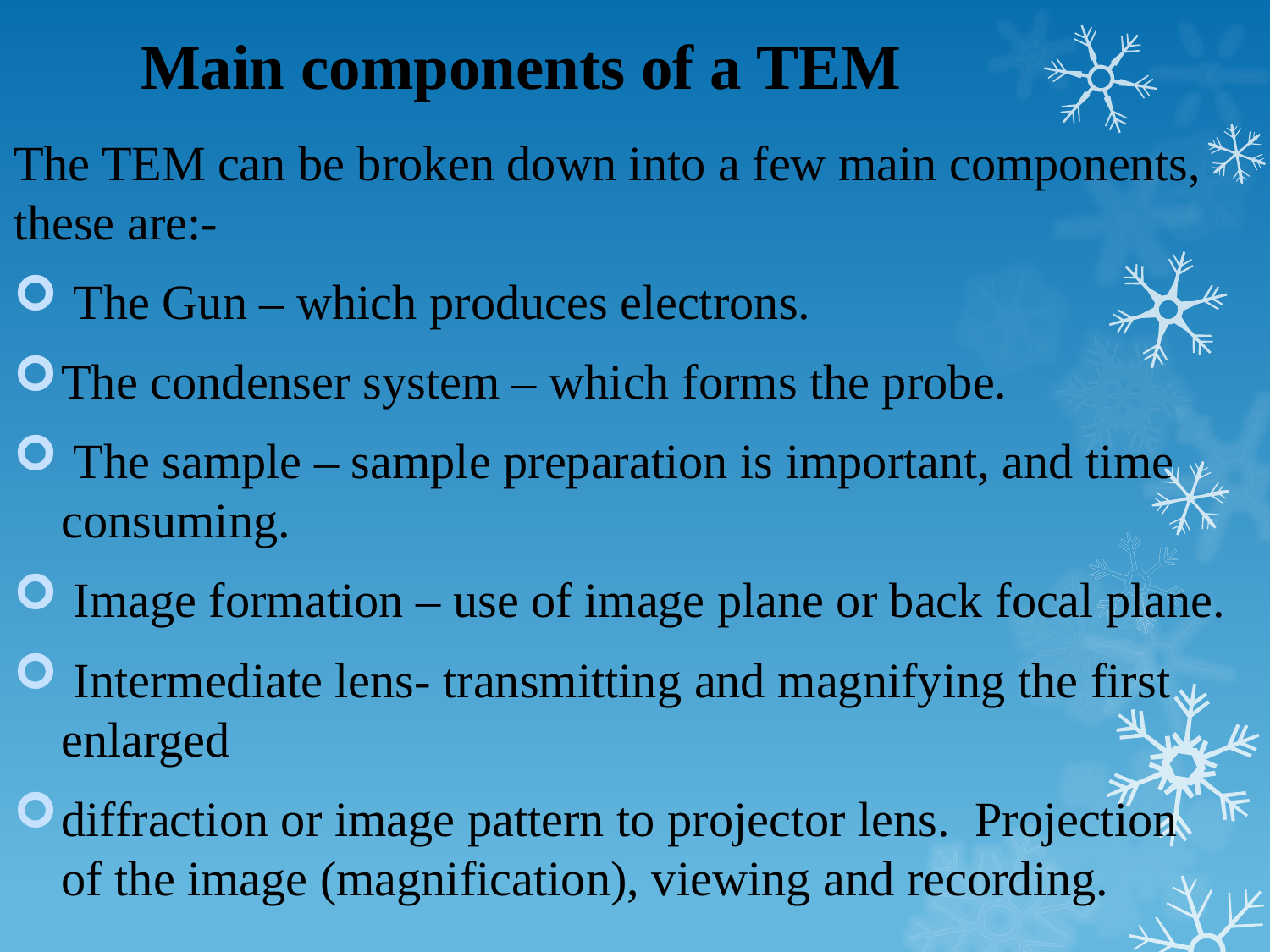

# Main components of a TEM
The TEM can be broken down into a few main components, these are:-
 The Gun – which produces electrons.
The condenser system – which forms the probe.
 The sample – sample preparation is important, and time consuming.
 Image formation – use of image plane or back focal plane.
 Intermediate lens- transmitting and magnifying the first enlarged
diffraction or image pattern to projector lens.  Projection of the image (magnification), viewing and recording.